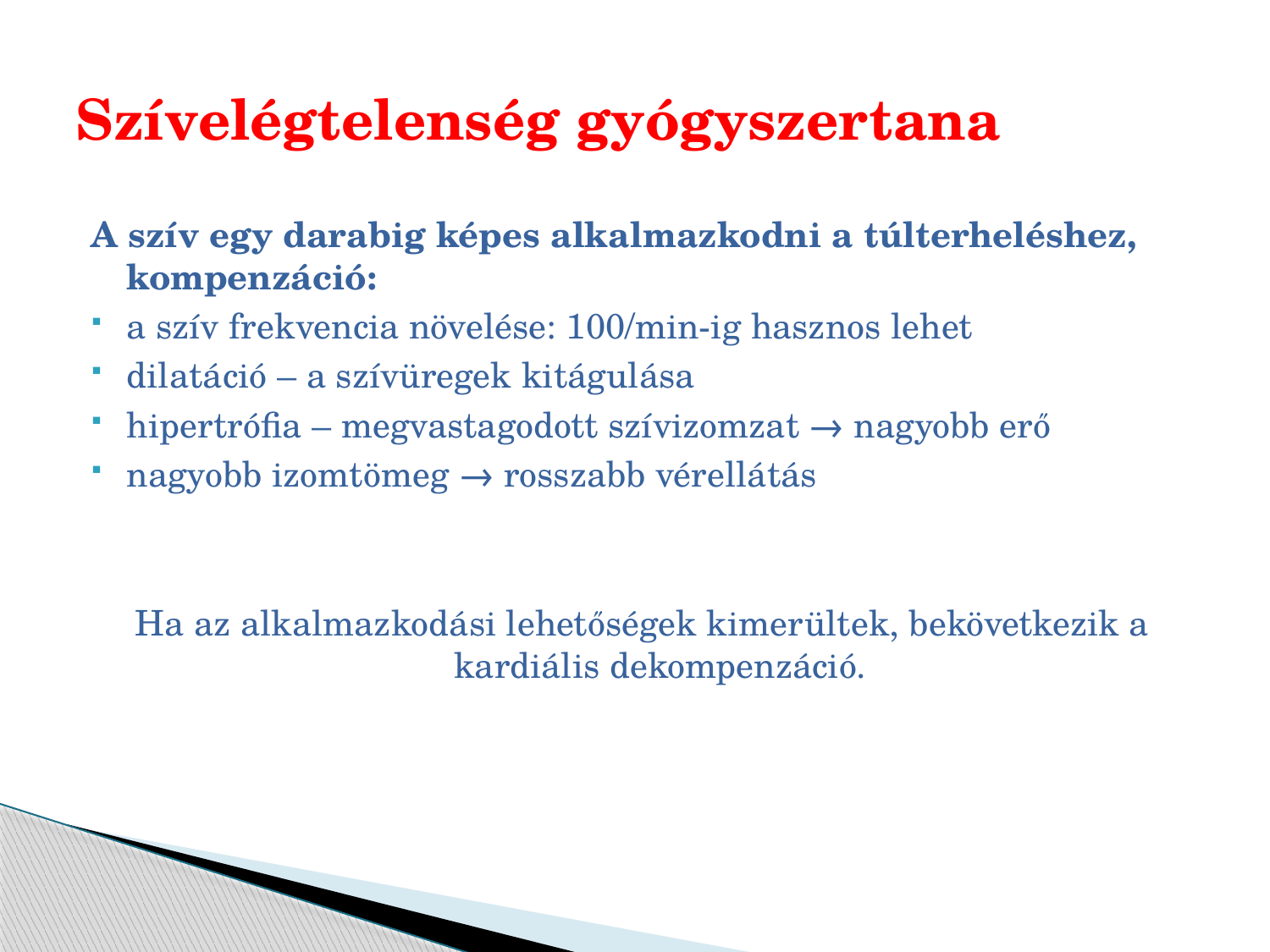

# Szívelégtelenség gyógyszertana
A szív egy darabig képes alkalmazkodni a túlterheléshez, kompenzáció:
a szív frekvencia növelése: 100/min-ig hasznos lehet
dilatáció – a szívüregek kitágulása
hipertrófia – megvastagodott szívizomzat → nagyobb erő
nagyobb izomtömeg → rosszabb vérellátás

Ha az alkalmazkodási lehetőségek kimerültek, bekövetkezik a kardiális dekompenzáció.